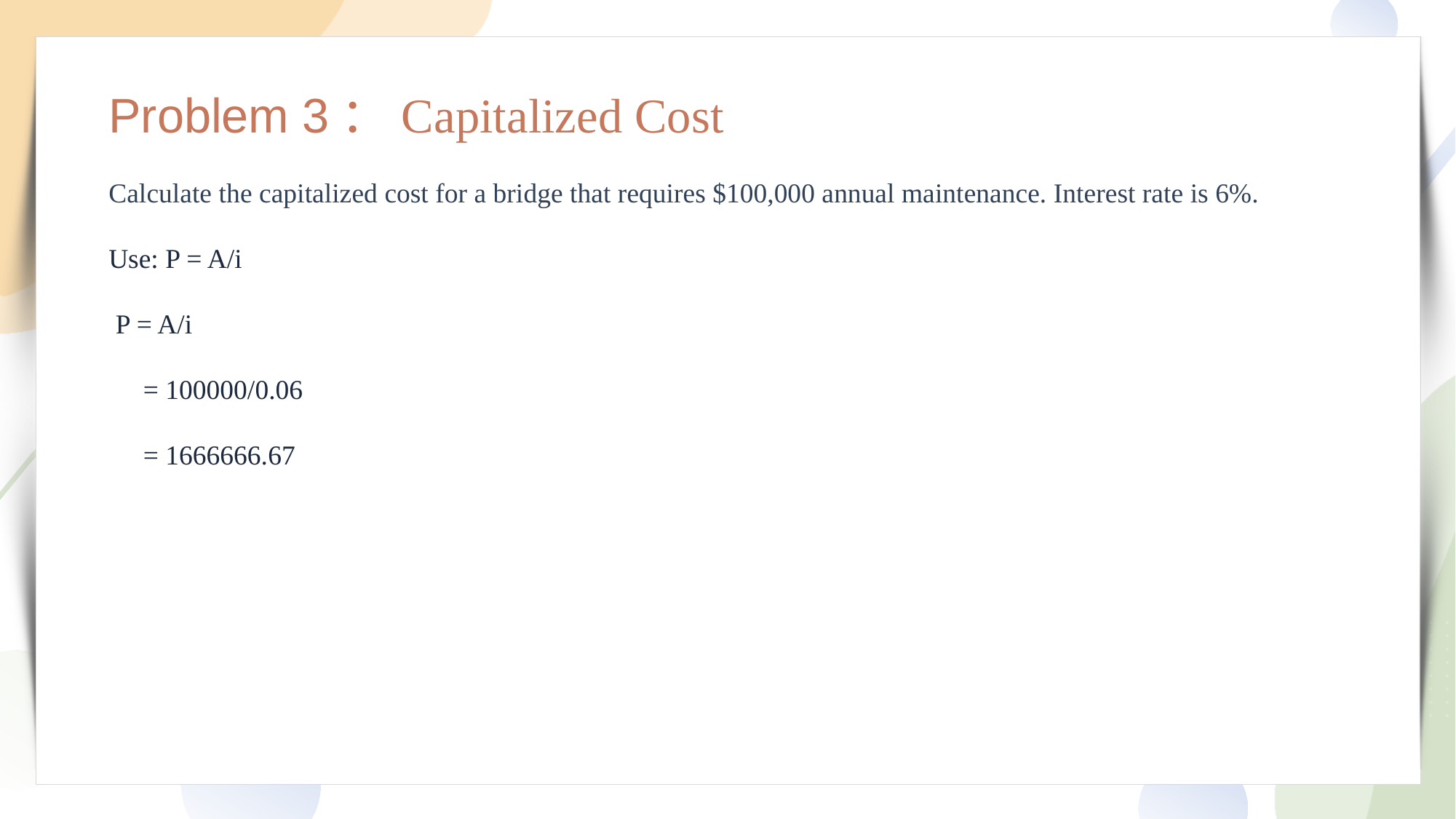

Problem 3：Capitalized Cost
Calculate the capitalized cost for a bridge that requires $100,000 annual maintenance. Interest rate is 6%.
Use: P = A/i
 P = A/i
     = 100000/0.06
     = 1666666.67